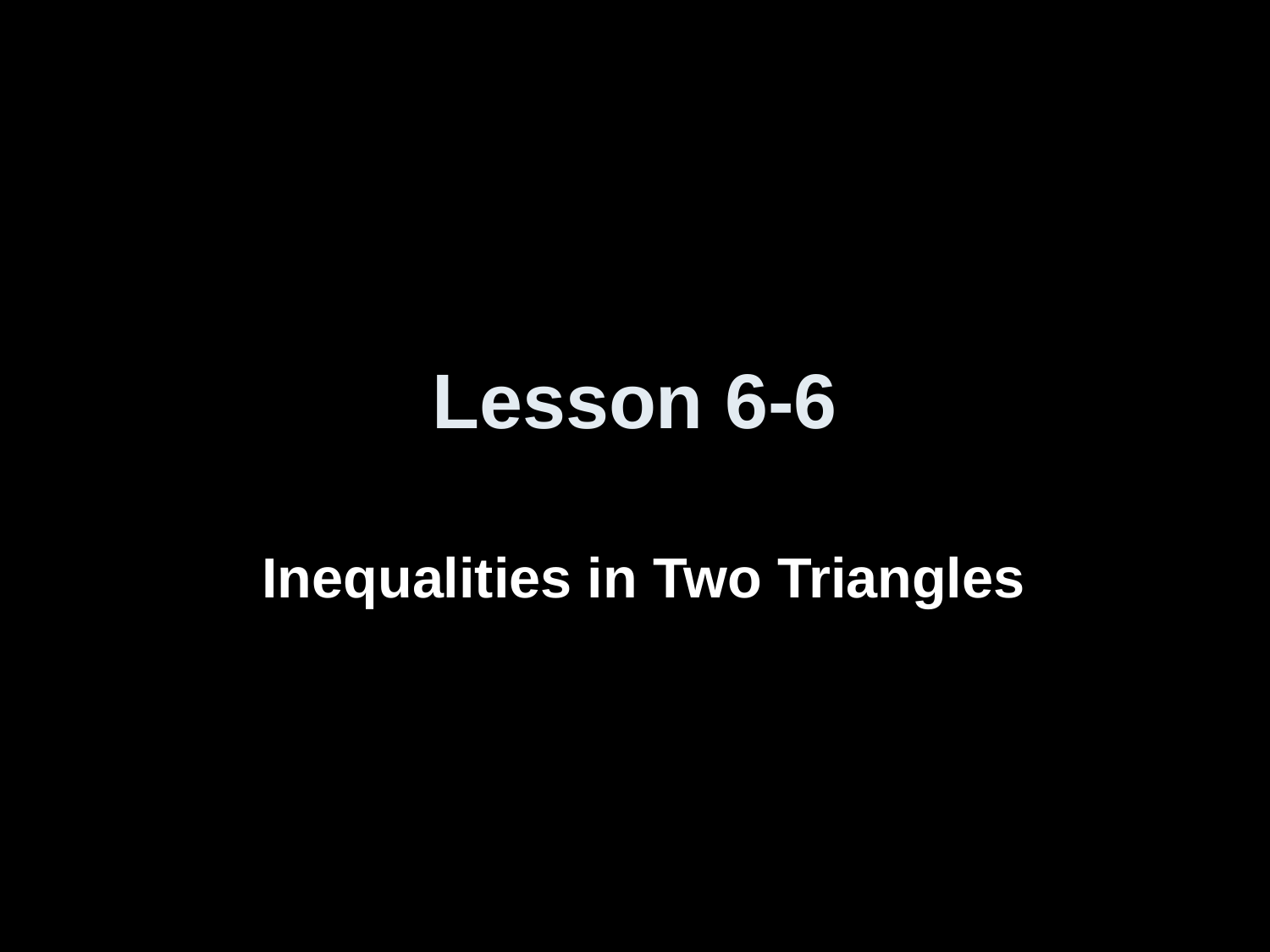

# Lesson 6-6
Inequalities in Two Triangles